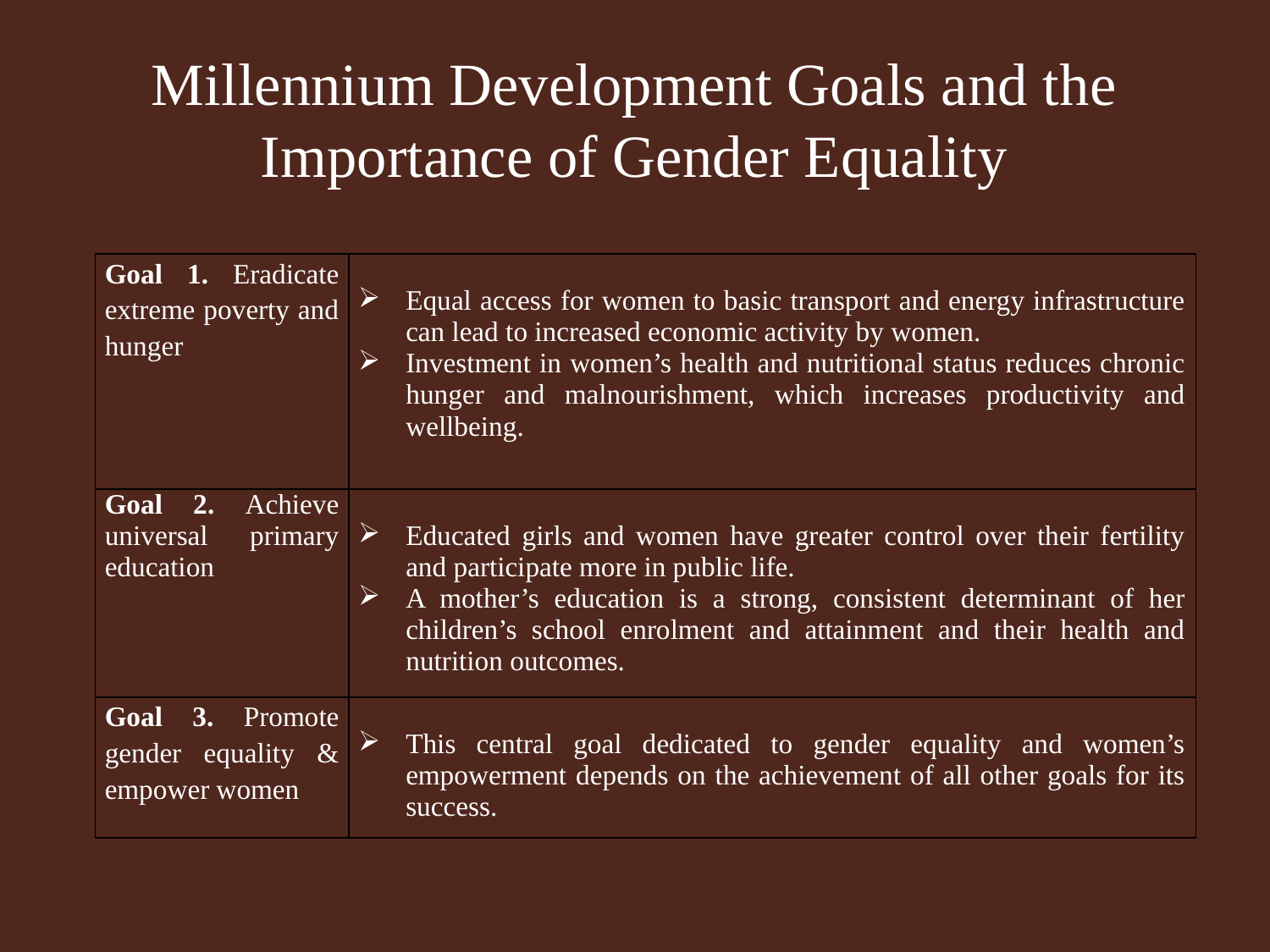

# Millennium Development Goals and the Importance of Gender Equality
| Goal 1. Eradicate extreme poverty and hunger | Equal access for women to basic transport and energy infrastructure can lead to increased economic activity by women. Investment in women’s health and nutritional status reduces chronic hunger and malnourishment, which increases productivity and wellbeing. |
| --- | --- |
| Goal 2. Achieve universal primary education | Educated girls and women have greater control over their fertility and participate more in public life. A mother’s education is a strong, consistent determinant of her children’s school enrolment and attainment and their health and nutrition outcomes. |
| Goal 3. Promote gender equality & empower women | This central goal dedicated to gender equality and women’s empowerment depends on the achievement of all other goals for its success. |